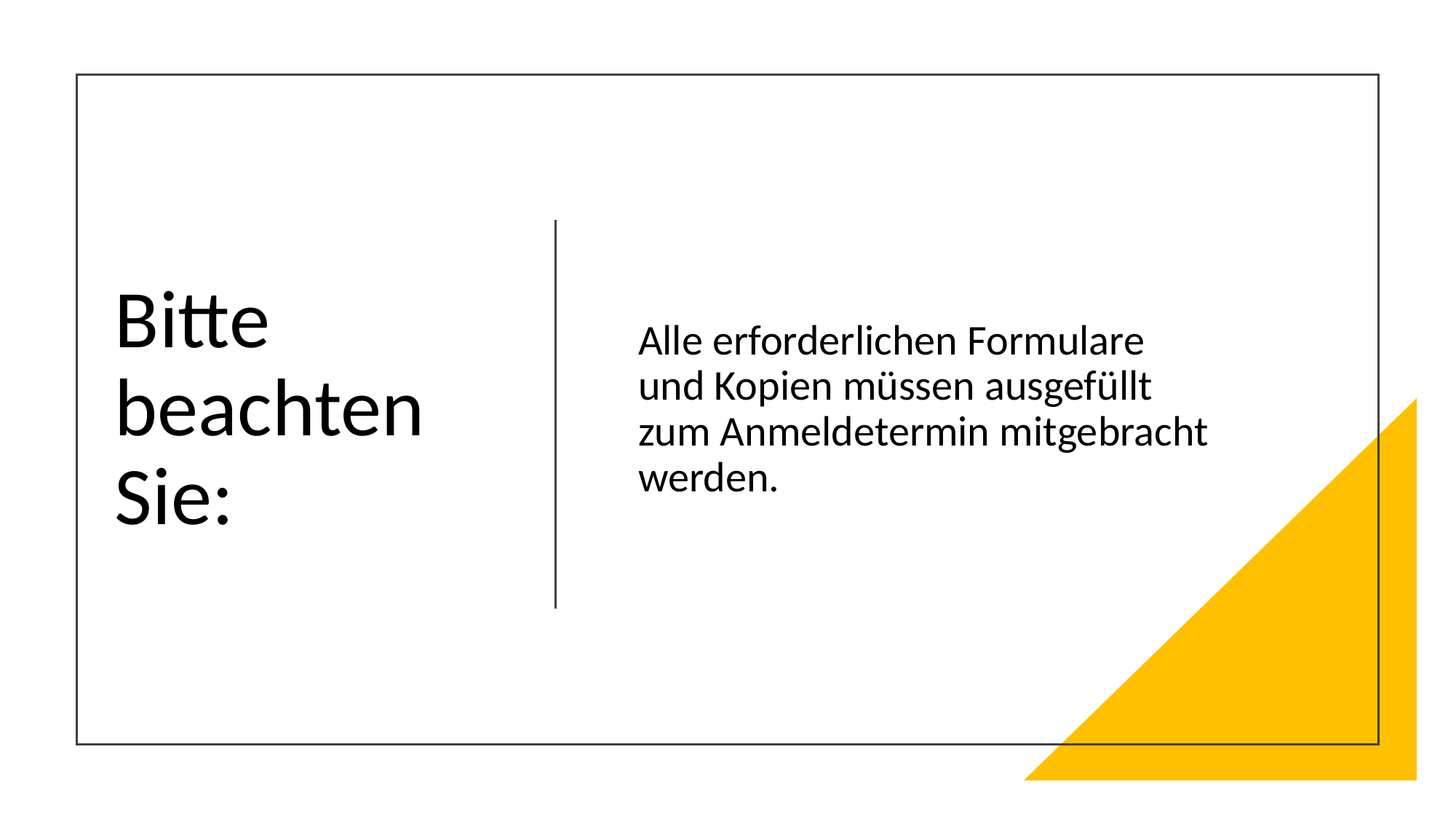

# Bitte beachten Sie:
Alle erforderlichen Formulare und Kopien müssen ausgefüllt zum Anmeldetermin mitgebracht werden.